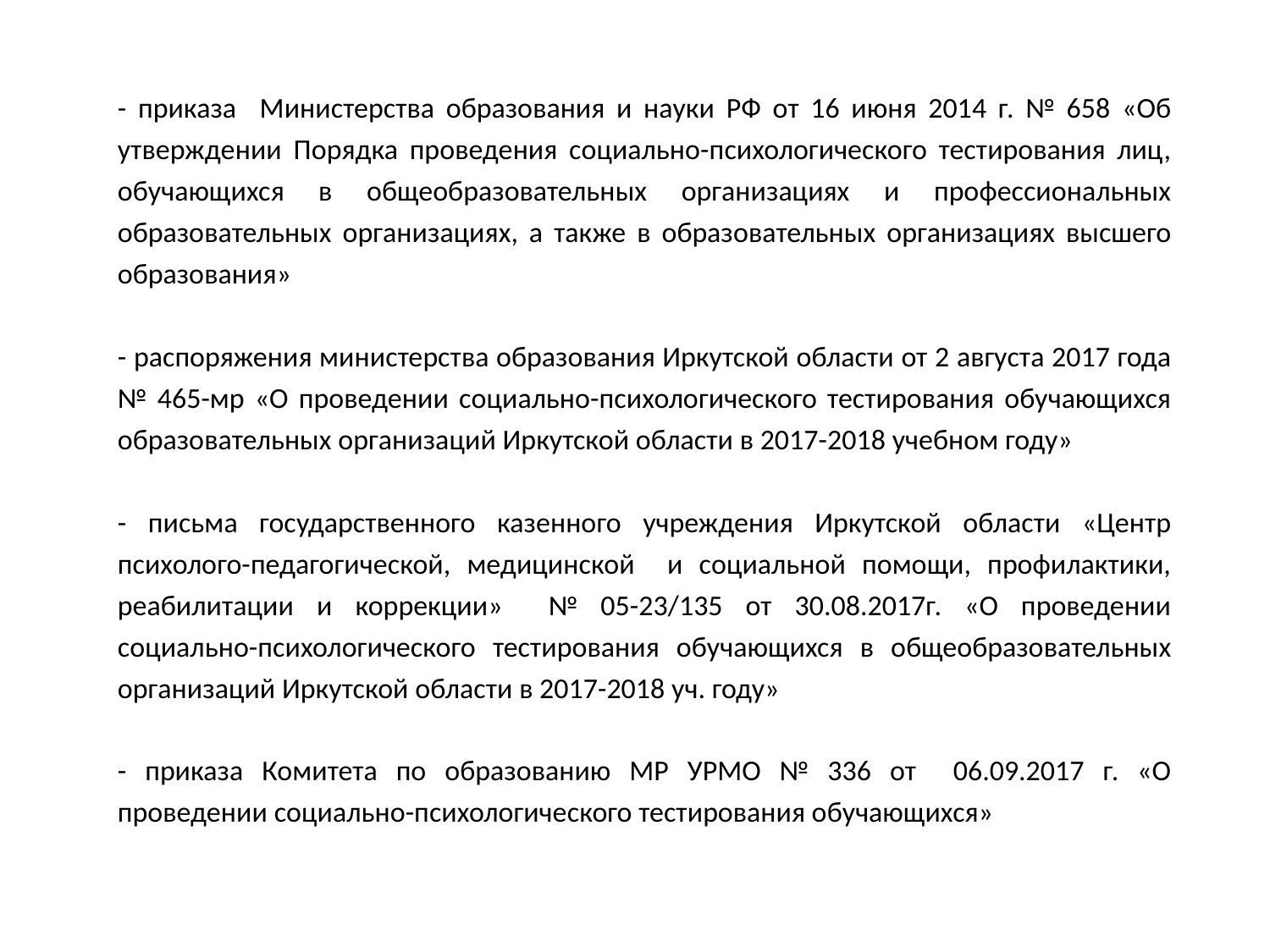

- приказа  Министерства образования и науки РФ от 16 июня 2014 г. № 658 «Об утверждении Порядка проведения социально-психологического тестирования лиц, обучающихся в общеобразовательных организациях и профессиональных образовательных организациях, а также в образовательных организациях высшего образования»

- распоряжения министерства образования Иркутской области от 2 августа 2017 года № 465-мр «О проведении социально-психологического тестирования обучающихся образовательных организаций Иркутской области в 2017-2018 учебном году»

- письма государственного казенного учреждения Иркутской области «Центр психолого-педагогической, медицинской  и социальной помощи, профилактики, реабилитации и коррекции»  № 05-23/135 от 30.08.2017г. «О проведении социально-психологического тестирования обучающихся в общеобразовательных организаций Иркутской области в 2017-2018 уч. году»

- приказа Комитета по образованию МР УРМО № 336 от  06.09.2017 г. «О проведении социально-психологического тестирования обучающихся»